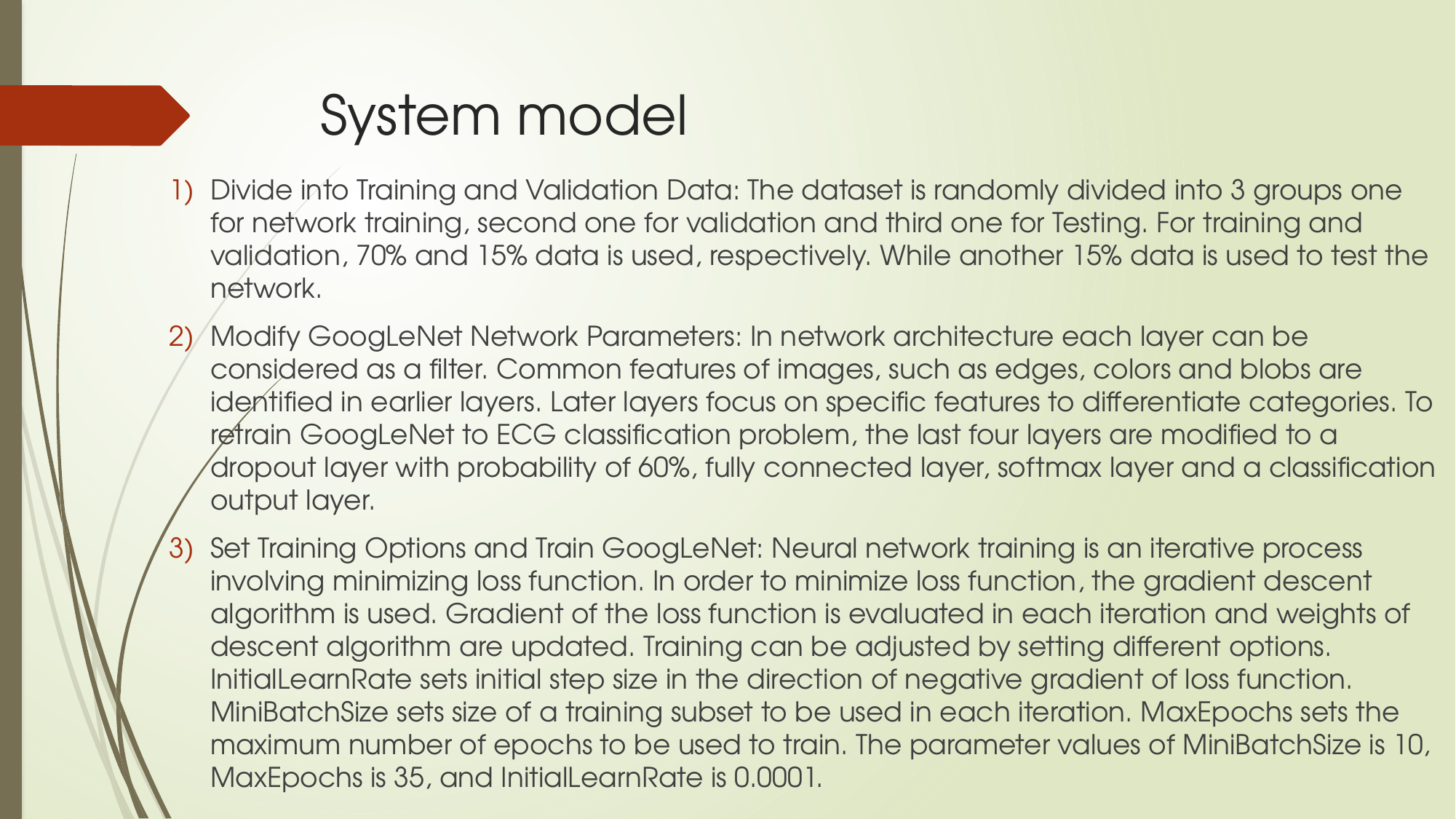

# System model
Divide into Training and Validation Data: The dataset is randomly divided into 3 groups one for network training, second one for validation and third one for Testing. For training and validation, 70% and 15% data is used, respectively. While another 15% data is used to test the network.
Modify GoogLeNet Network Parameters: In network architecture each layer can be considered as a filter. Common features of images, such as edges, colors and blobs are identified in earlier layers. Later layers focus on specific features to differentiate categories. To retrain GoogLeNet to ECG classification problem, the last four layers are modified to a dropout layer with probability of 60%, fully connected layer, softmax layer and a classification output layer.
Set Training Options and Train GoogLeNet: Neural network training is an iterative process involving minimizing loss function. In order to minimize loss function, the gradient descent algorithm is used. Gradient of the loss function is evaluated in each iteration and weights of descent algorithm are updated. Training can be adjusted by setting different options. InitialLearnRate sets initial step size in the direction of negative gradient of loss function. MiniBatchSize sets size of a training subset to be used in each iteration. MaxEpochs sets the maximum number of epochs to be used to train. The parameter values of MiniBatchSize is 10, MaxEpochs is 35, and InitialLearnRate is 0.0001.